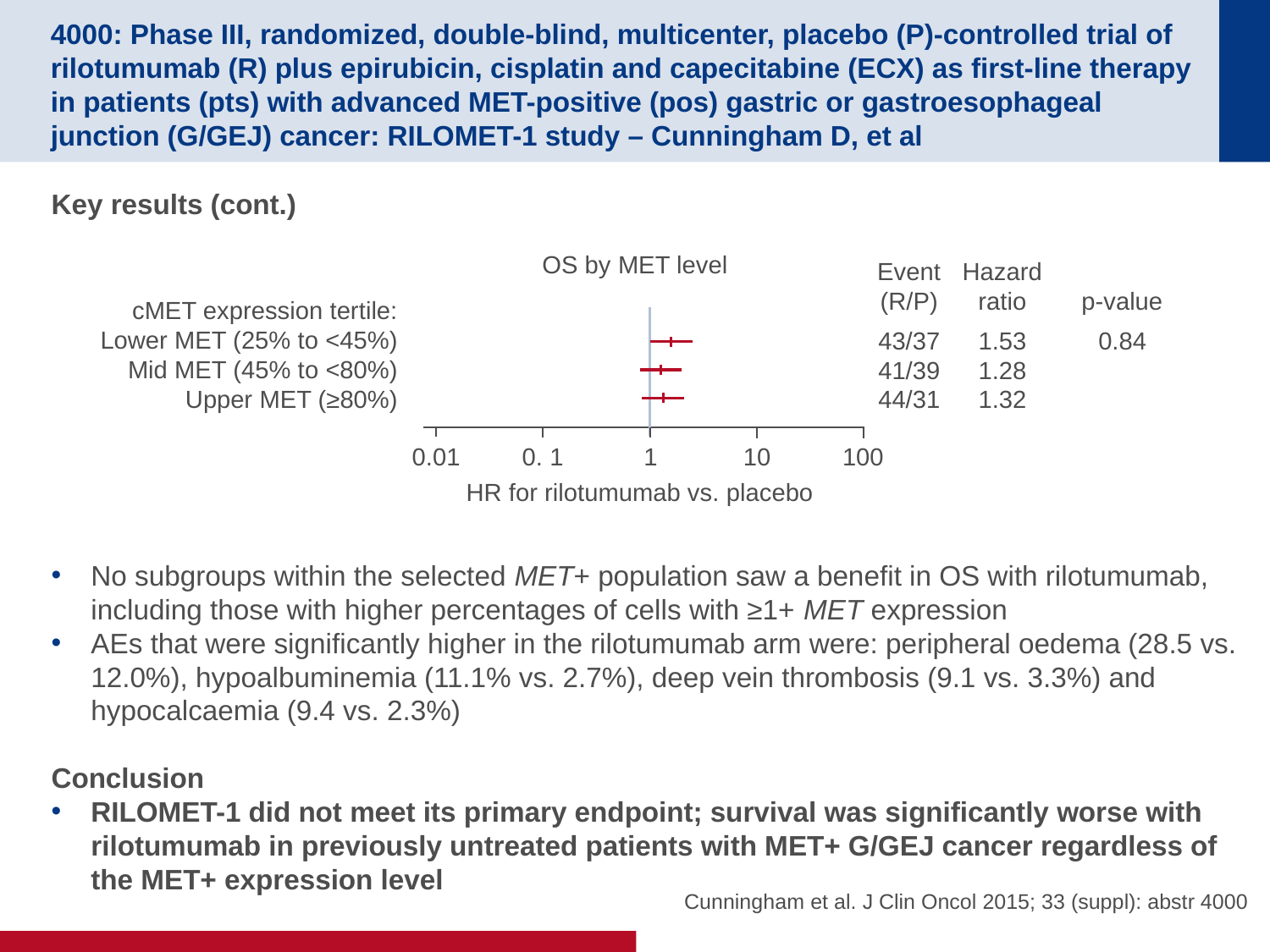

# 4000: Phase III, randomized, double-blind, multicenter, placebo (P)-controlled trial of rilotumumab (R) plus epirubicin, cisplatin and capecitabine (ECX) as first-line therapy in patients (pts) with advanced MET-positive (pos) gastric or gastroesophageal junction (G/GEJ) cancer: RILOMET-1 study – Cunningham D, et al
Key results (cont.)

No subgroups within the selected MET+ population saw a benefit in OS with rilotumumab, including those with higher percentages of cells with ≥1+ MET expression
AEs that were significantly higher in the rilotumumab arm were: peripheral oedema (28.5 vs. 12.0%), hypoalbuminemia (11.1% vs. 2.7%), deep vein thrombosis (9.1 vs. 3.3%) and hypocalcaemia (9.4 vs. 2.3%)

Conclusion
RILOMET-1 did not meet its primary endpoint; survival was significantly worse with rilotumumab in previously untreated patients with MET+ G/GEJ cancer regardless of the MET+ expression level
OS by MET level
Event
(R/P)
Hazard
ratio
p-value
cMET expression tertile:
Lower MET (25% to <45%)
Mid MET (45% to <80%)
Upper MET (≥80%)
43/37
41/39
44/31
1.53
1.28
1.32
0.84
0.01
0. 1
1
10
100
HR for rilotumumab vs. placebo
Cunningham et al. J Clin Oncol 2015; 33 (suppl): abstr 4000